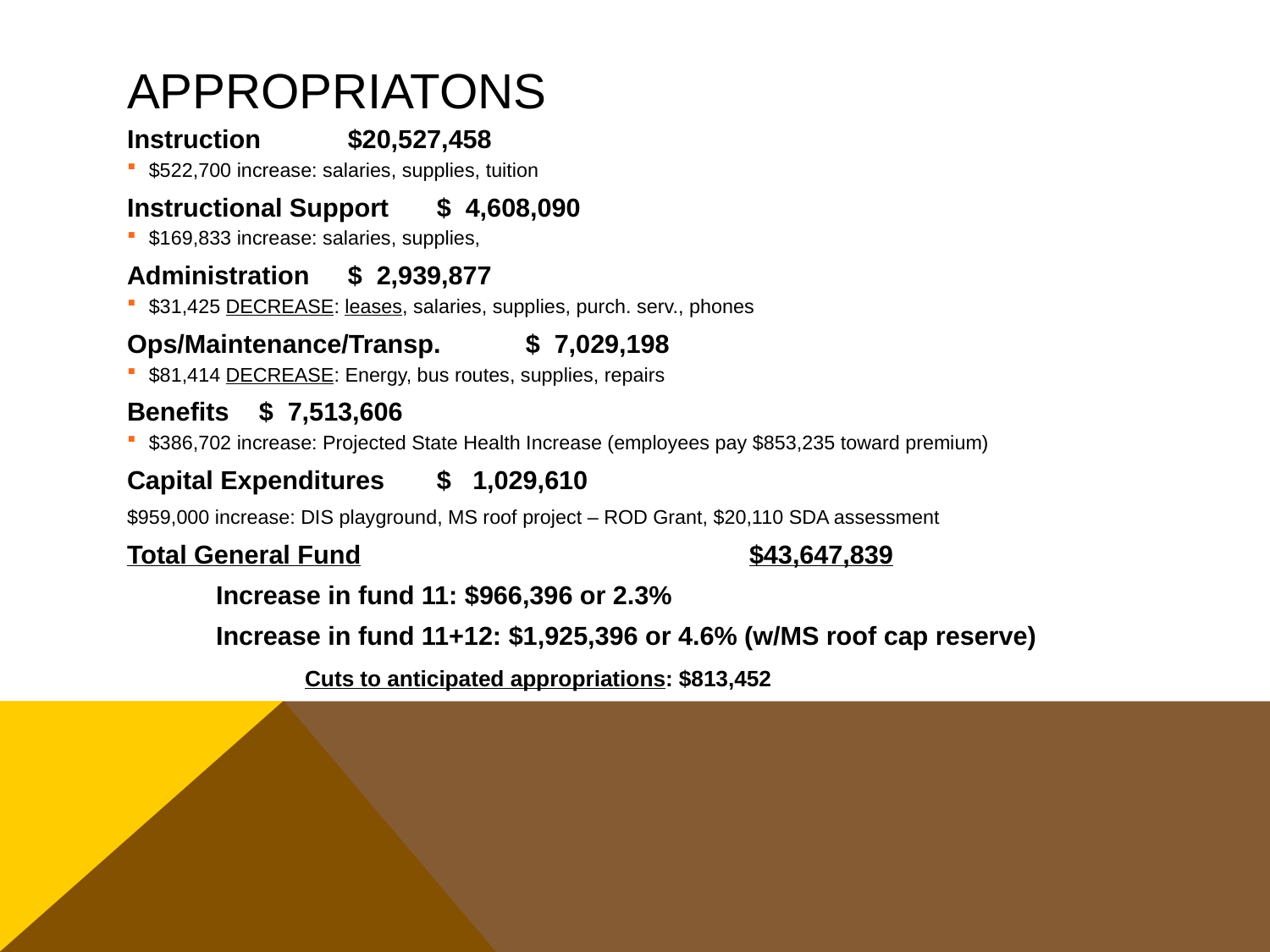

# APPROPRIATONS
Instruction						$20,527,458
$522,700 increase: salaries, supplies, tuition
Instructional Support					$  4,608,090
$169,833 increase: salaries, supplies,
Administration					$  2,939,877
$31,425 DECREASE: leases, salaries, supplies, purch. serv., phones
Ops/Maintenance/Transp.				$  7,029,198
$81,414 DECREASE: Energy, bus routes, supplies, repairs
Benefits						$  7,513,606
$386,702 increase: Projected State Health Increase (employees pay $853,235 toward premium)
Capital Expenditures					$   1,029,610
$959,000 increase: DIS playground, MS roof project – ROD Grant, $20,110 SDA assessment
Total General Fund					$43,647,839
	Increase in fund 11: $966,396 or 2.3%
 	Increase in fund 11+12: $1,925,396 or 4.6% (w/MS roof cap reserve)
		Cuts to anticipated appropriations: $813,452